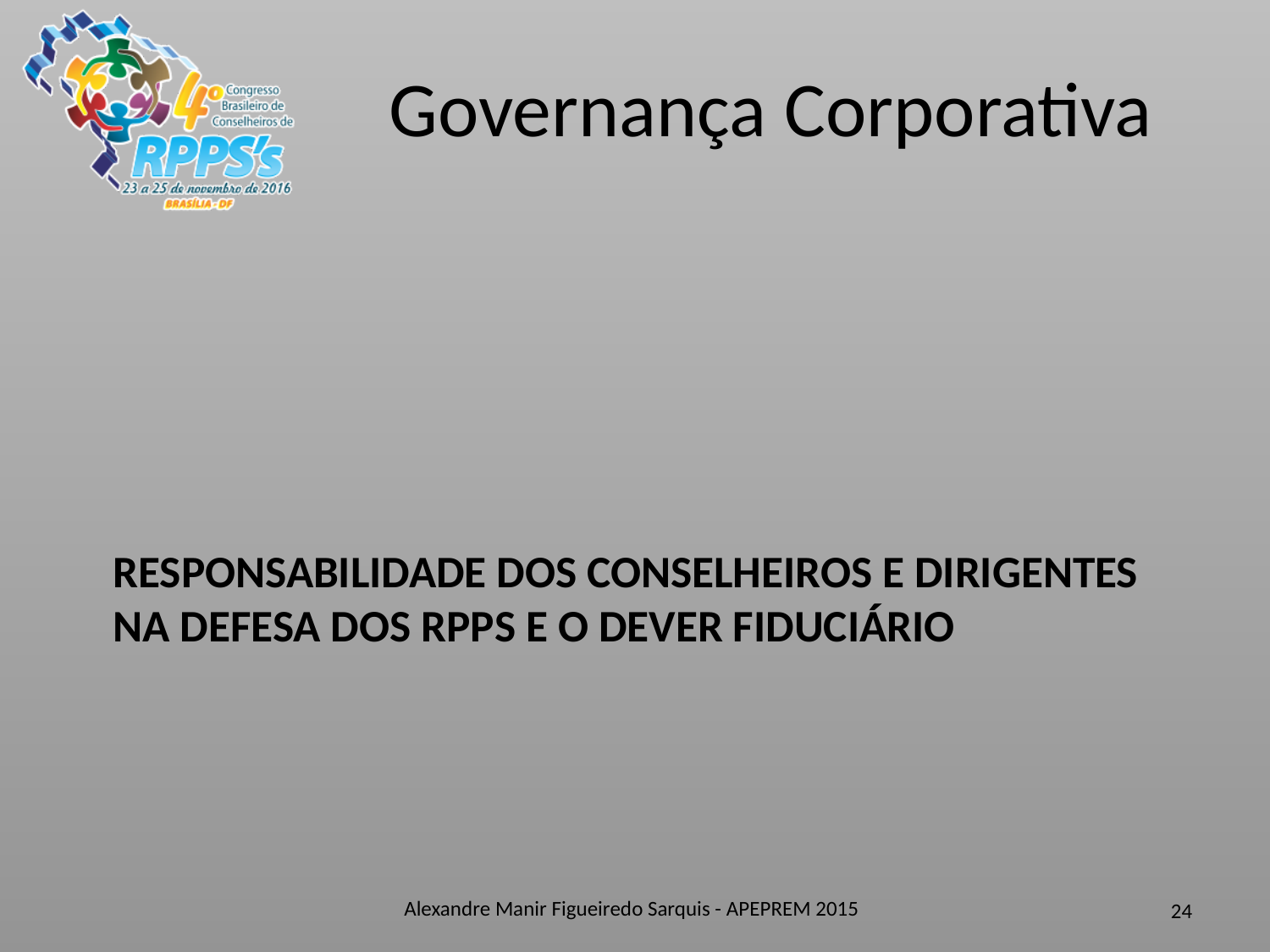

# Responsabilidade dos conselheiros e dirigentes na defesa dos RPPS e o dever fiduciário
Alexandre Manir Figueiredo Sarquis - APEPREM 2015